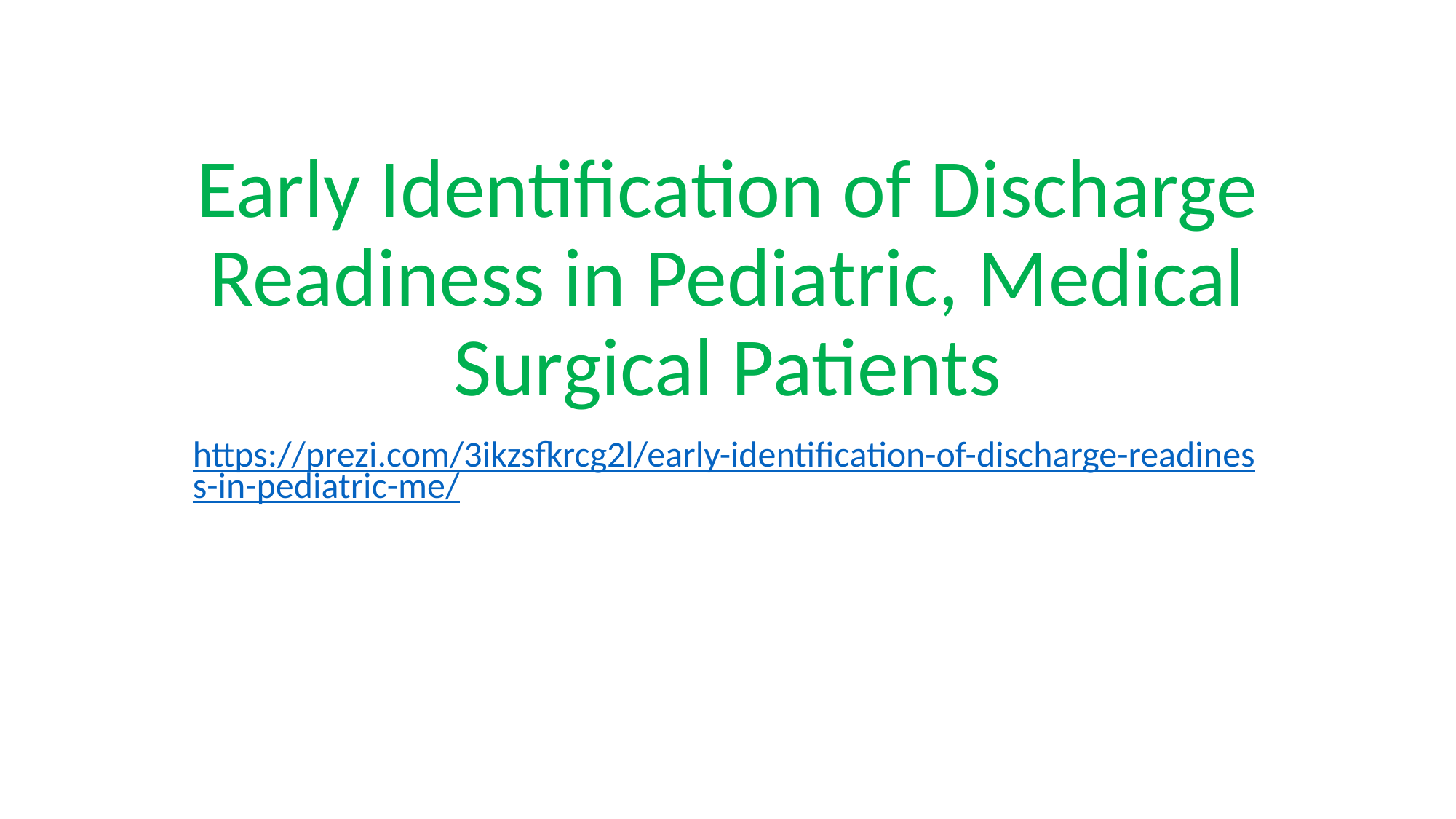

# Early Identification of Discharge Readiness in Pediatric, Medical Surgical Patients
https://prezi.com/3ikzsfkrcg2l/early-identification-of-discharge-readiness-in-pediatric-me/